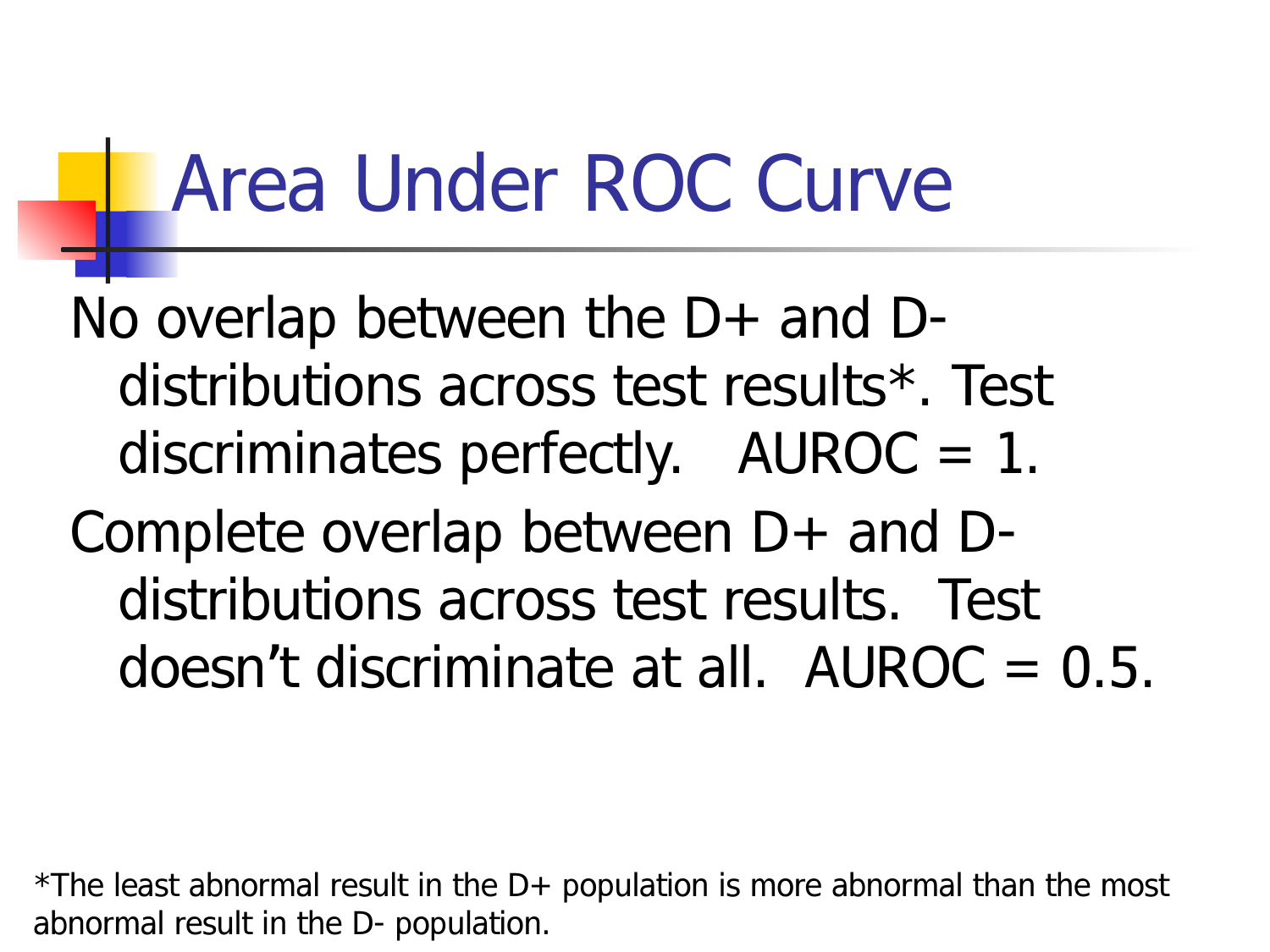

# Area Under ROC Curve
No overlap between the D+ and D- distributions across test results*. Test discriminates perfectly.   AUROC = 1.
Complete overlap between D+ and D- distributions across test results.  Test doesn’t discriminate at all.  AUROC = 0.5.
*The least abnormal result in the D+ population is more abnormal than the most abnormal result in the D- population.